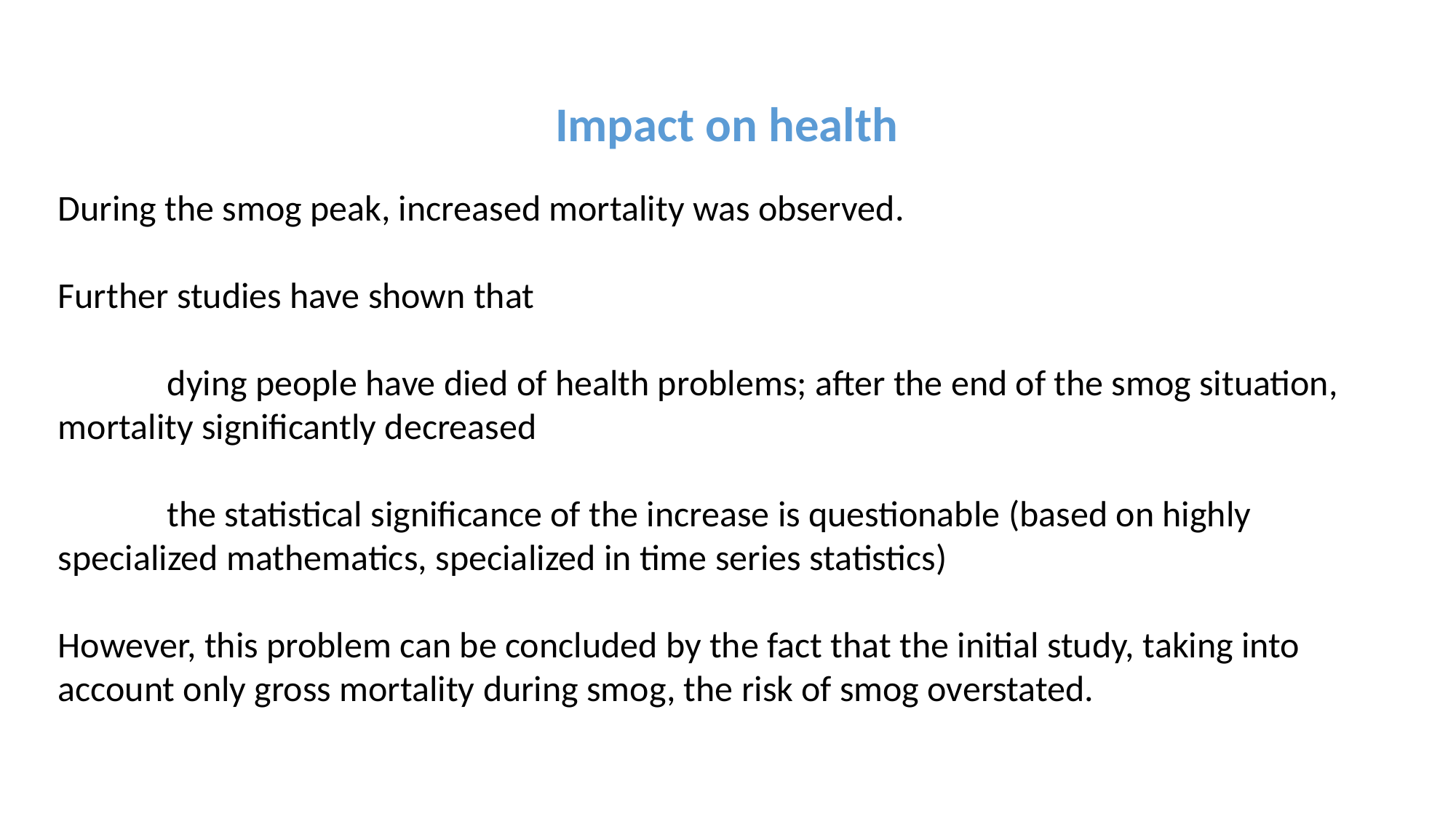

Impact on health
During the smog peak, increased mortality was observed.
Further studies have shown that

	dying people have died of health problems; after the end of the smog situation, 	mortality significantly decreased
	the statistical significance of the increase is questionable (based on highly 	specialized mathematics, specialized in time series statistics)
However, this problem can be concluded by the fact that the initial study, taking into account only gross mortality during smog, the risk of smog overstated.